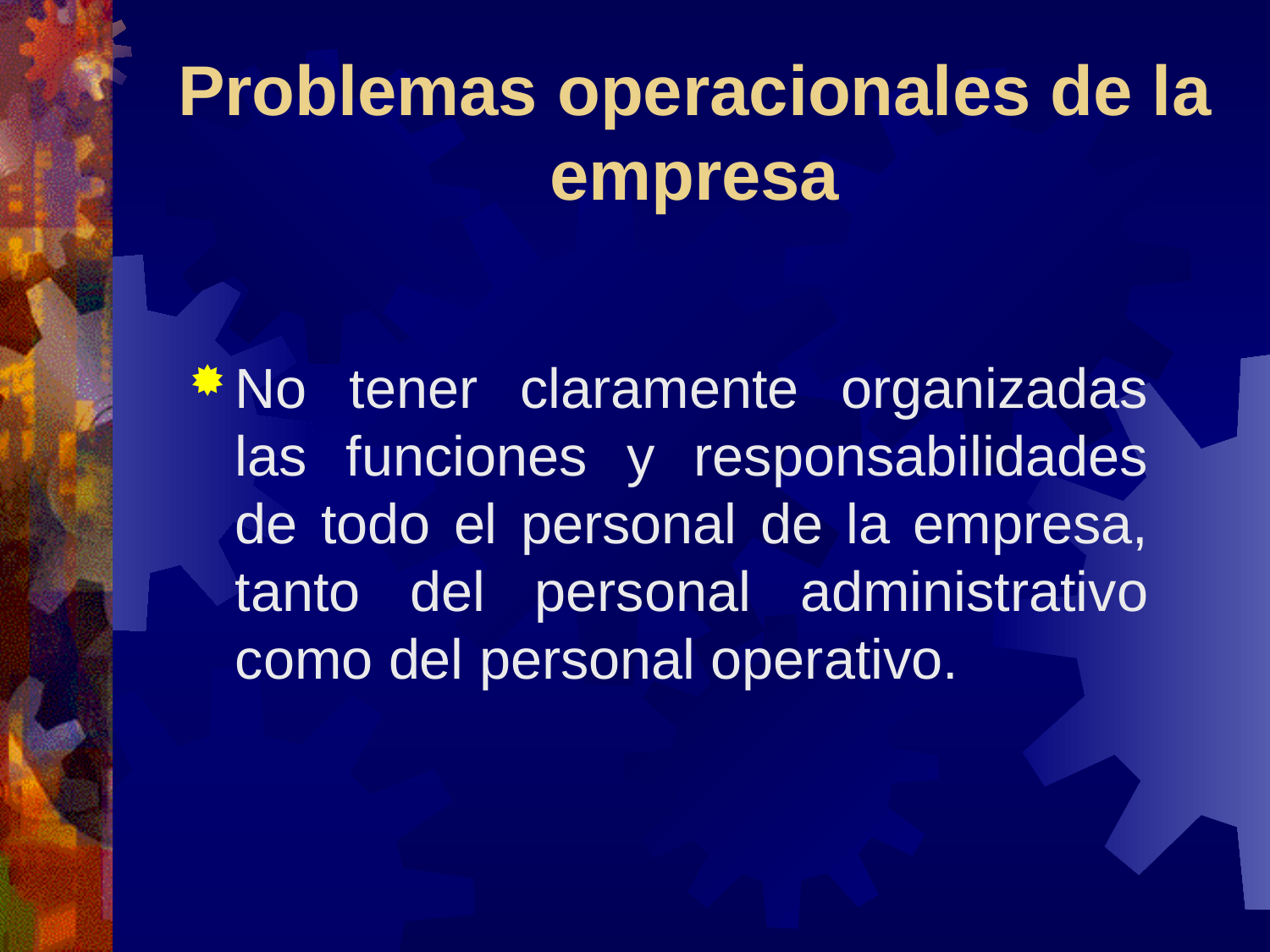

# Problemas operacionales de la empresa
No tener claramente organizadas las funciones y responsabilidades de todo el personal de la empresa, tanto del personal administrativo como del personal operativo.